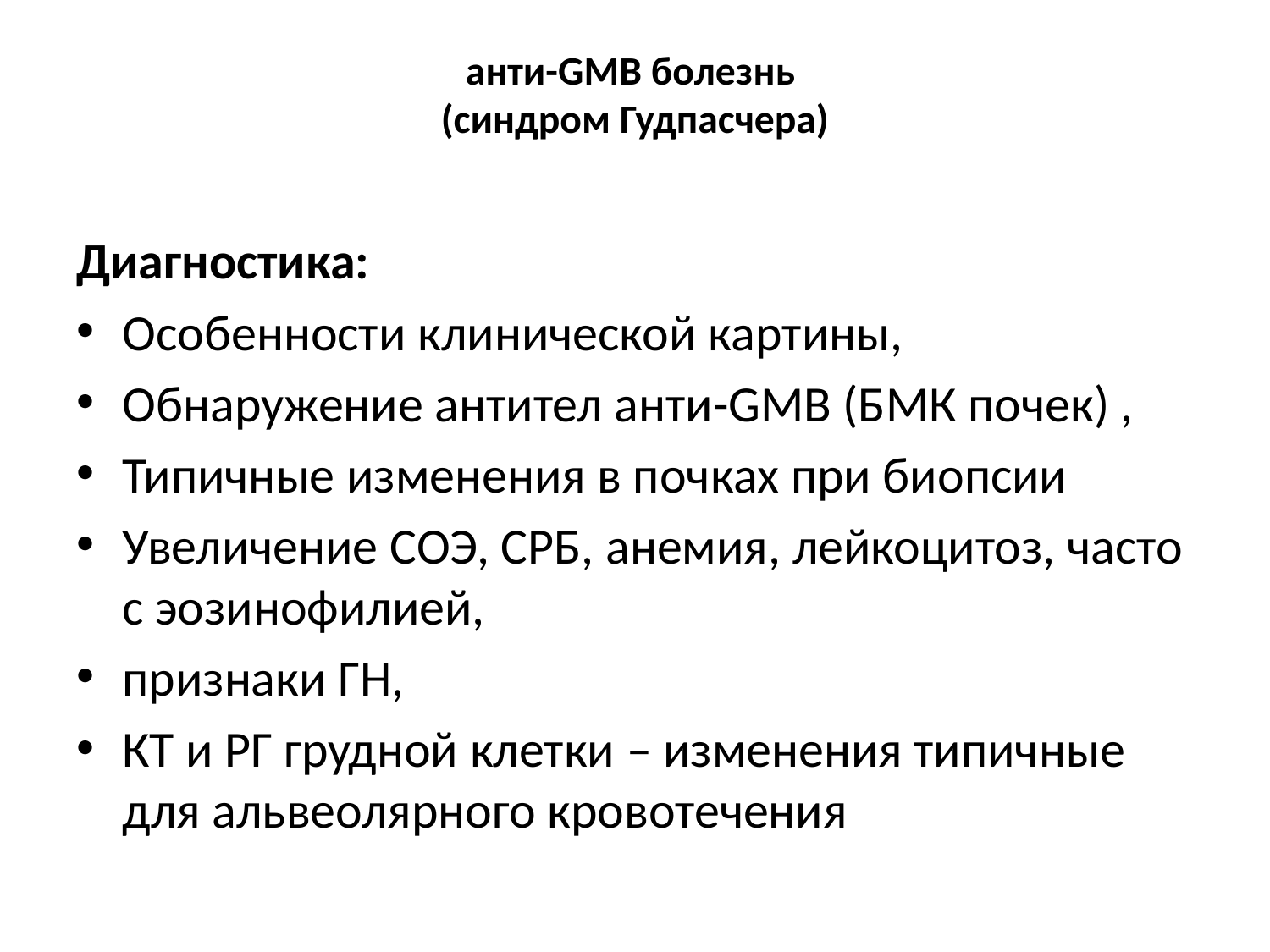

# анти-GMB болезнь (синдром Гудпасчера)
Диагностика:
Особенности клинической картины,
Обнаружение антител анти-GMB (БМК почек) ,
Типичные изменения в почках при биопсии
Увеличение СОЭ, СРБ, анемия, лейкоцитоз, часто с эозинофилией,
признаки ГН,
КТ и РГ грудной клетки – изменения типичные для альвеолярного кровотечения